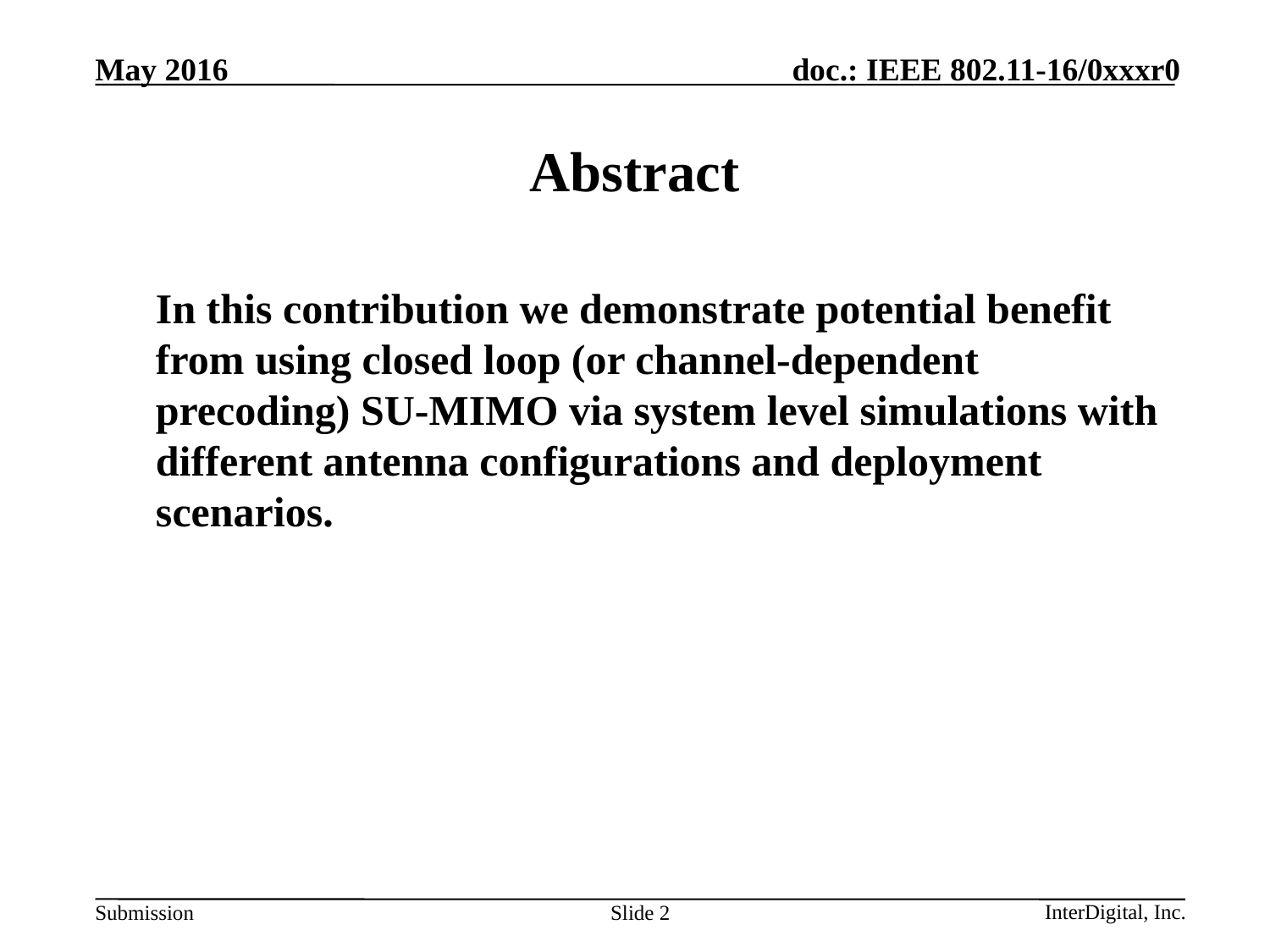

# Abstract
	In this contribution we demonstrate potential benefit from using closed loop (or channel-dependent precoding) SU-MIMO via system level simulations with different antenna configurations and deployment scenarios.
Slide 2